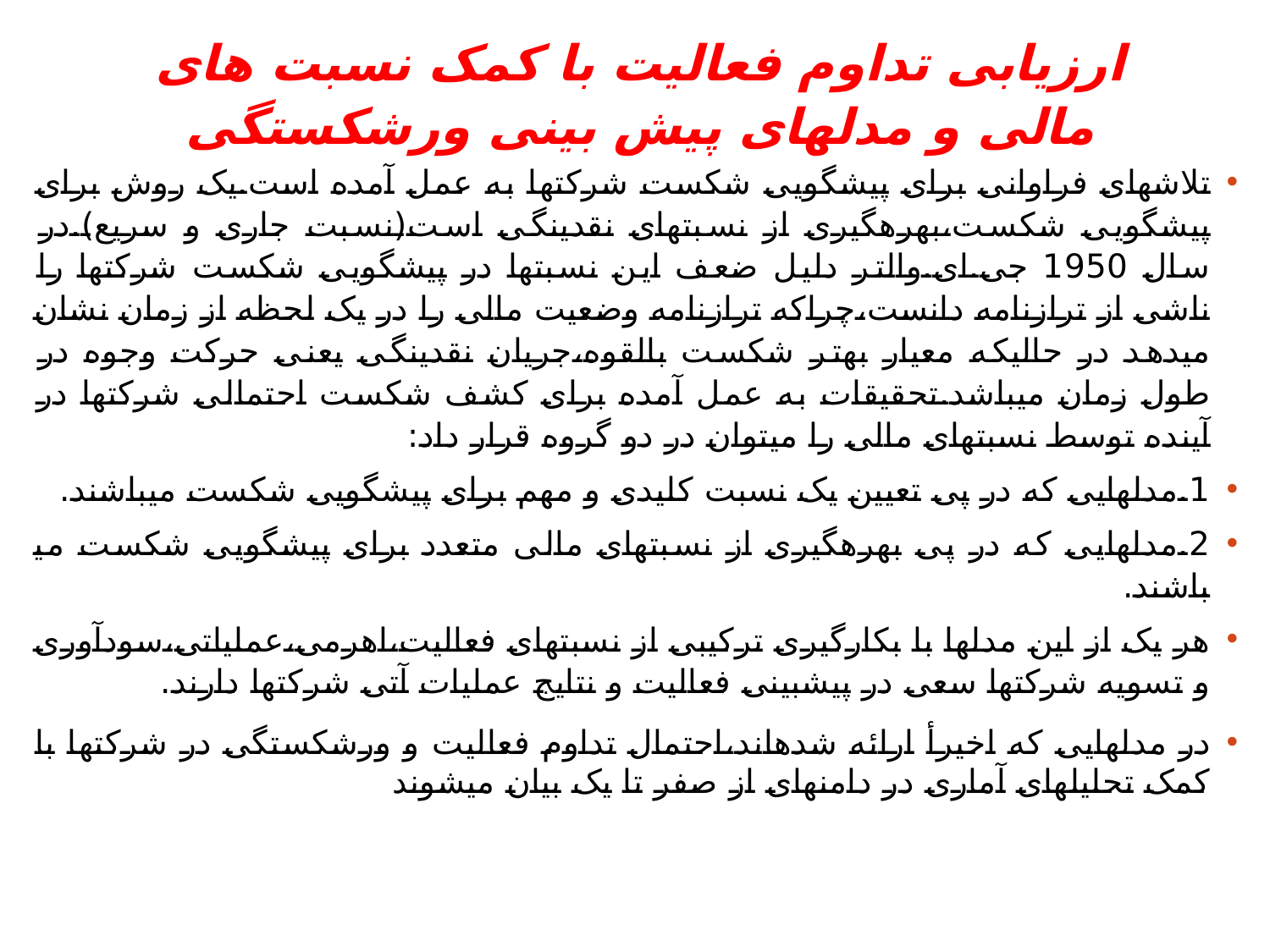

ارزیابی تداوم فعالیت با کمک نسبت های مالی و مدلهای پیش بینی ورشکستگی
تلاشهای فراوانی برای پیشگویی شکست شرکتها به عمل آمده است.یک روش برای پیشگویی شکست­،بهره­گیری از نسبتهای نقدینگی است(نسبت جاری و سریع).در سال 1950 جی.ای.والتر دلیل ضعف این نسبتها در پیشگویی شکست شرکتها را ناشی از ترازنامه دانست،چراکه ترازنامه وضعیت مالی را در یک لحظه از زمان نشان می­دهد در حالیکه معیار بهتر شکست بالقوه،جریان نقدینگی یعنی حرکت وجوه در طول زمان می­باشد.تحقیقات به عمل آمده برای کشف شکست احتمالی شرکتها در آینده توسط نسبتهای مالی را می­توان در دو گروه قرار داد:
1.مدلهایی که در پی تعیین یک نسبت کلیدی و مهم برای پیشگویی شکست می­باشند.
2.مدلهایی که در پی بهره­گیری از نسبتهای مالی متعدد برای پیشگویی شکست می­باشند.
هر یک از این مدلها با بکارگیری ترکیبی از نسبتهای فعالیت،اهرمی،عملیاتی،سودآوری و تسویه شرکتها سعی در پیش­بینی فعالیت و نتایج عملیات آتی شرکتها دارند.
در مدلهایی که اخیرأ ارائه شده­اند،احتمال تداوم فعالیت و ورشکستگی در شرکتها با کمک تحلیل­های آماری در دامنه­ای از صفر تا یک بیان می­شوند